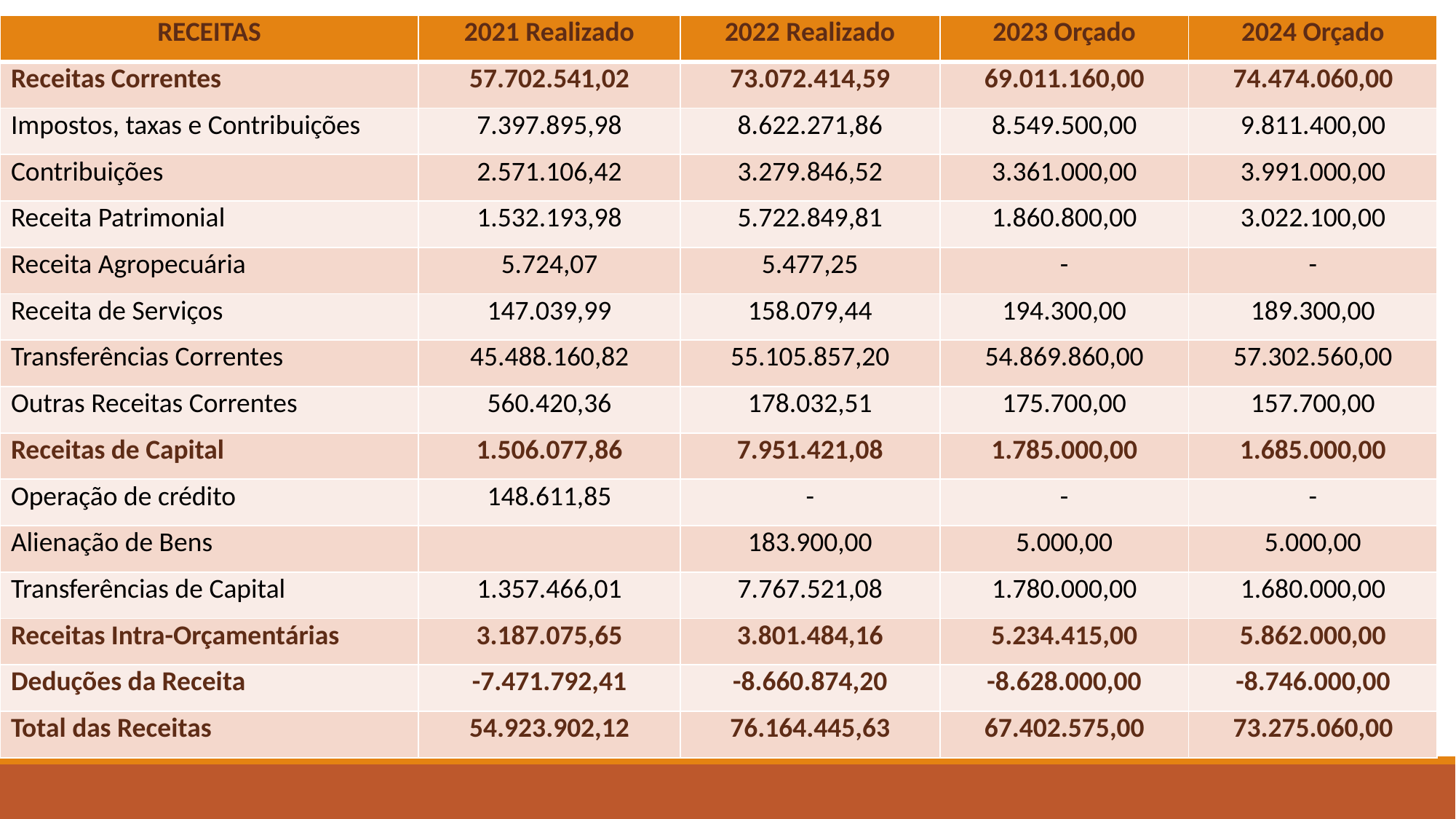

| RECEITAS | 2021 Realizado | 2022 Realizado | 2023 Orçado | 2024 Orçado |
| --- | --- | --- | --- | --- |
| Receitas Correntes | 57.702.541,02 | 73.072.414,59 | 69.011.160,00 | 74.474.060,00 |
| Impostos, taxas e Contribuições | 7.397.895,98 | 8.622.271,86 | 8.549.500,00 | 9.811.400,00 |
| Contribuições | 2.571.106,42 | 3.279.846,52 | 3.361.000,00 | 3.991.000,00 |
| Receita Patrimonial | 1.532.193,98 | 5.722.849,81 | 1.860.800,00 | 3.022.100,00 |
| Receita Agropecuária | 5.724,07 | 5.477,25 | - | - |
| Receita de Serviços | 147.039,99 | 158.079,44 | 194.300,00 | 189.300,00 |
| Transferências Correntes | 45.488.160,82 | 55.105.857,20 | 54.869.860,00 | 57.302.560,00 |
| Outras Receitas Correntes | 560.420,36 | 178.032,51 | 175.700,00 | 157.700,00 |
| Receitas de Capital | 1.506.077,86 | 7.951.421,08 | 1.785.000,00 | 1.685.000,00 |
| Operação de crédito | 148.611,85 | - | - | - |
| Alienação de Bens |  | 183.900,00 | 5.000,00 | 5.000,00 |
| Transferências de Capital | 1.357.466,01 | 7.767.521,08 | 1.780.000,00 | 1.680.000,00 |
| Receitas Intra-Orçamentárias | 3.187.075,65 | 3.801.484,16 | 5.234.415,00 | 5.862.000,00 |
| Deduções da Receita | -7.471.792,41 | -8.660.874,20 | -8.628.000,00 | -8.746.000,00 |
| Total das Receitas | 54.923.902,12 | 76.164.445,63 | 67.402.575,00 | 73.275.060,00 |